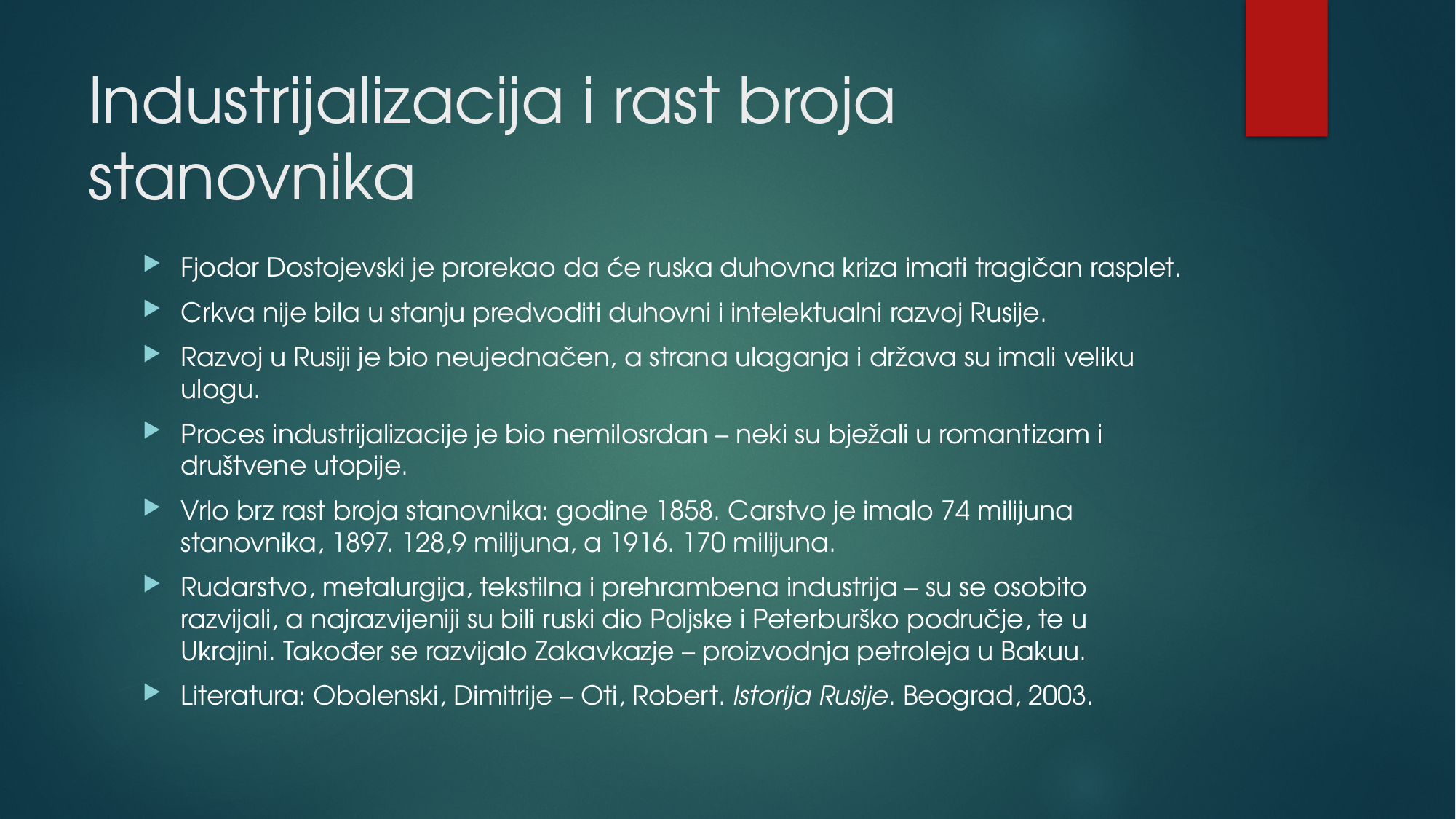

# Industrijalizacija i rast broja stanovnika
Fjodor Dostojevski je prorekao da će ruska duhovna kriza imati tragičan rasplet.
Crkva nije bila u stanju predvoditi duhovni i intelektualni razvoj Rusije.
Razvoj u Rusiji je bio neujednačen, a strana ulaganja i država su imali veliku ulogu.
Proces industrijalizacije je bio nemilosrdan – neki su bježali u romantizam i društvene utopije.
Vrlo brz rast broja stanovnika: godine 1858. Carstvo je imalo 74 milijuna stanovnika, 1897. 128,9 milijuna, a 1916. 170 milijuna.
Rudarstvo, metalurgija, tekstilna i prehrambena industrija – su se osobito razvijali, a najrazvijeniji su bili ruski dio Poljske i Peterburško područje, te u Ukrajini. Također se razvijalo Zakavkazje – proizvodnja petroleja u Bakuu.
Literatura: Obolenski, Dimitrije – Oti, Robert. Istorija Rusije. Beograd, 2003.